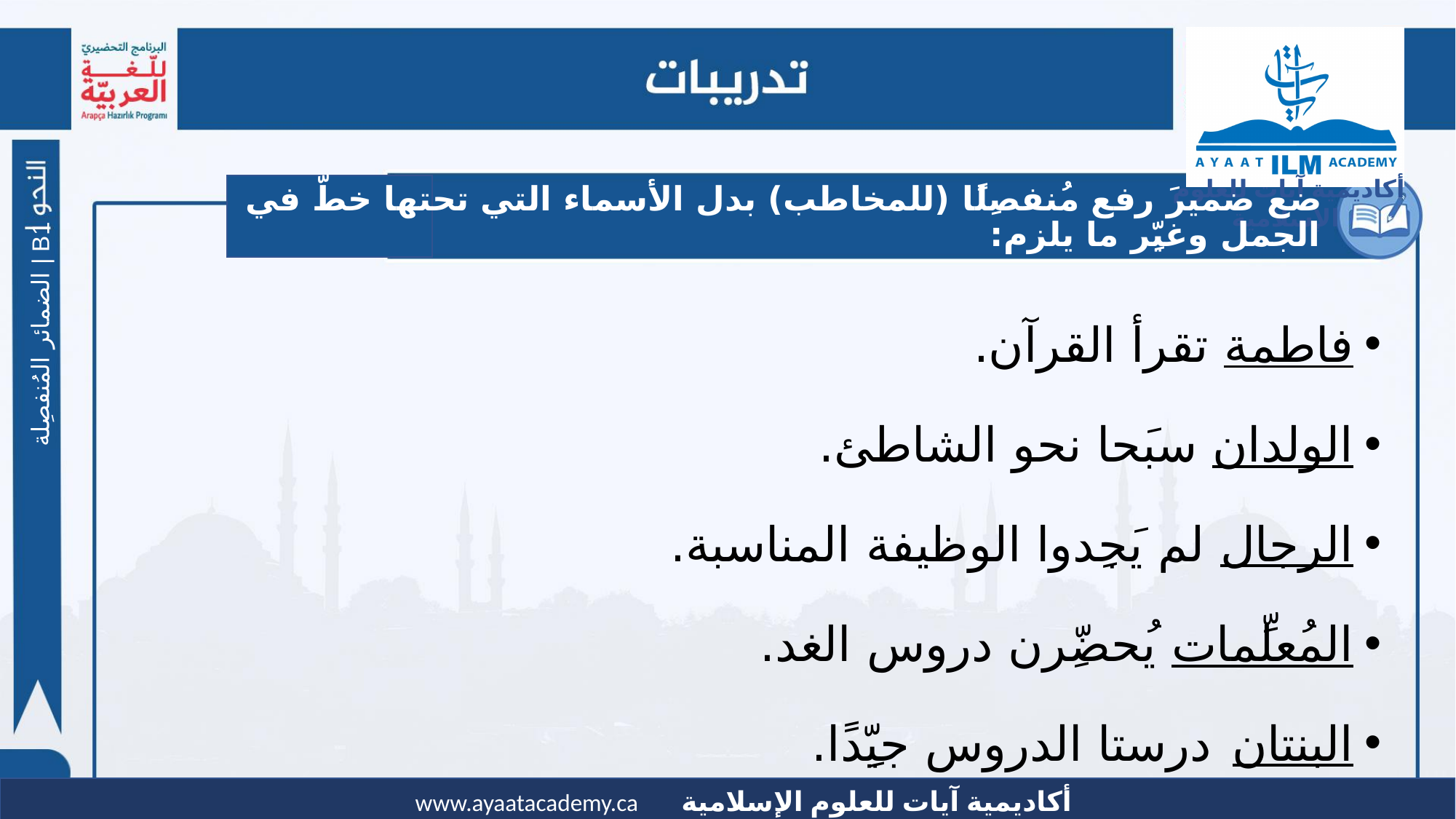

# ضع ضميرَ رفع مُنفصِلًا (للمخاطب) بدل الأسماء التي تحتها خطّ في الجمل وغيِّر ما يلزم:

فاطمة تقرأ القرآن.
الولدان سبَحا نحو الشاطئ.
الرجال لم يَجِدوا الوظيفة المناسبة.
المُعلِّمات يُحضِّرن دروس الغد.
البنتان درستا الدروس جيِّدًا.
الضمائر المُنفصِلة | B1